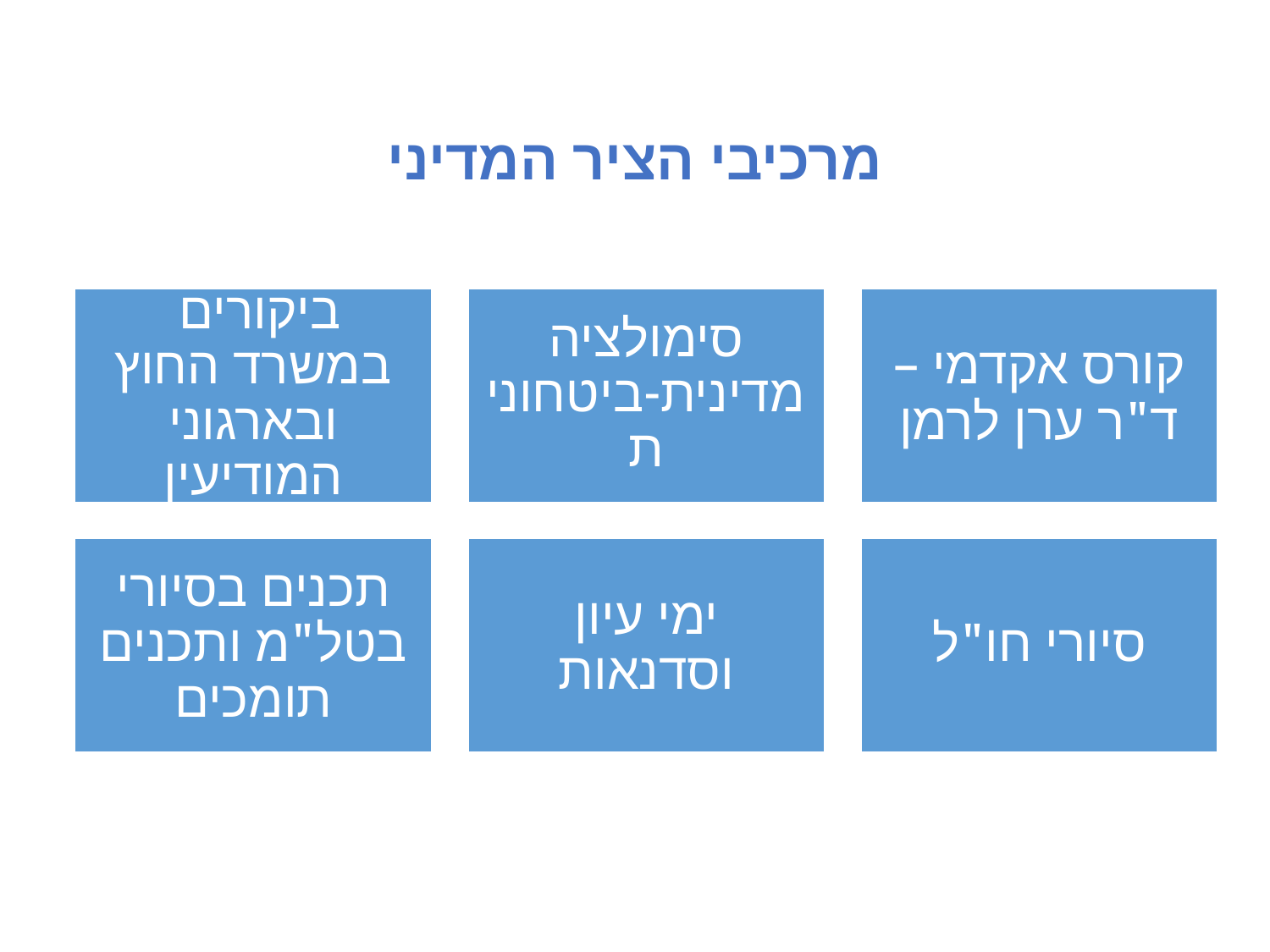

# מרכיבי הציר המדיני
ביקורים  במשרד החוץ ובארגוני המודיעין
סימולציה מדינית-ביטחונית
קורס אקדמי – ד"ר ערן לרמן
תכנים בסיורי בטל"מ ותכנים תומכים
ימי עיון וסדנאות
סיורי חו"ל